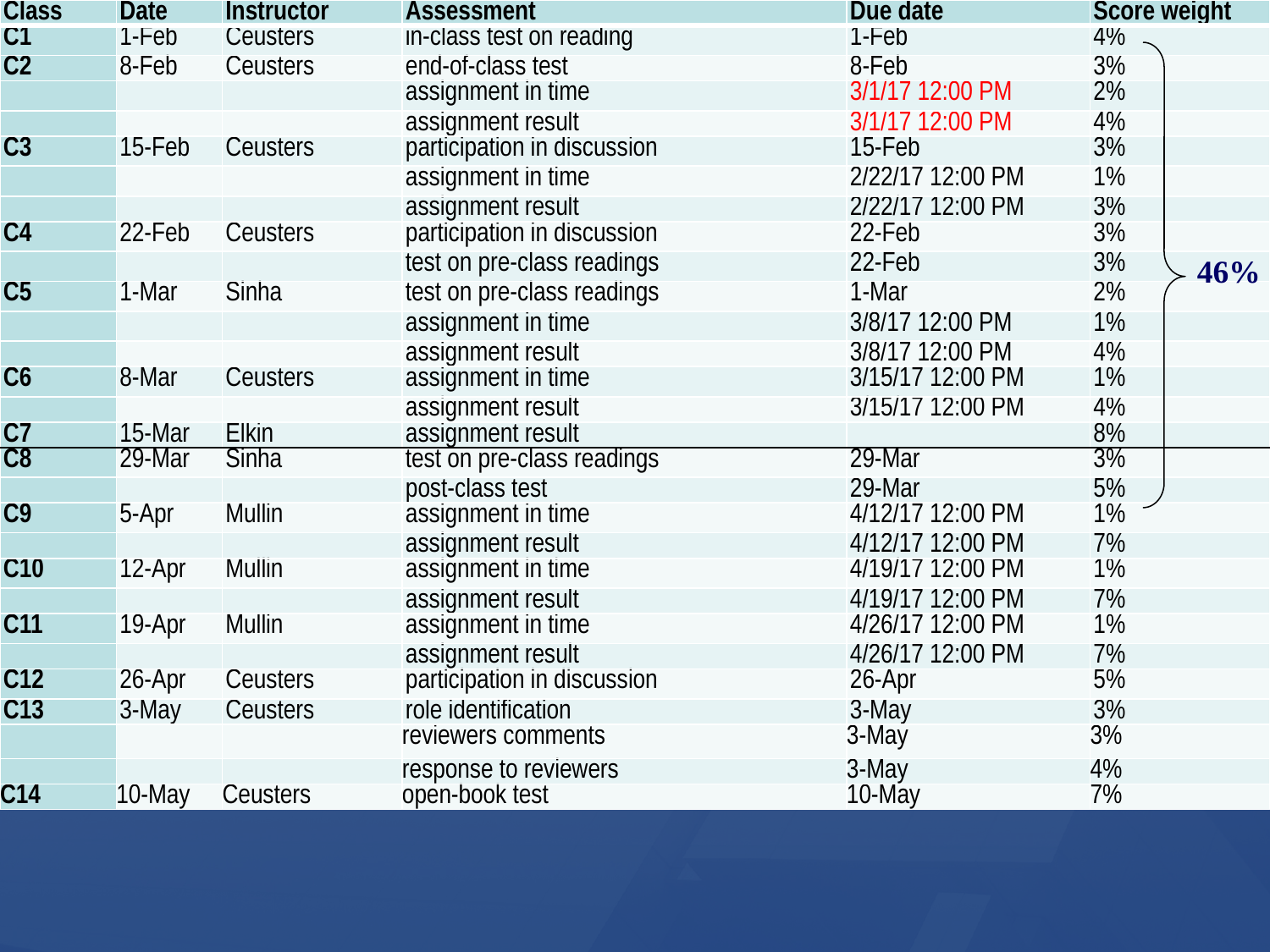

| Class | Date | Instructor | Assessment | Due date | Score weight |
| --- | --- | --- | --- | --- | --- |
| C1 | 1-Feb | Ceusters | in-class test on reading | 1-Feb | 4% |
| C2 | 8-Feb | Ceusters | end-of-class test | 8-Feb | 3% |
|  |  |  | assignment in time | 3/1/17 12:00 PM | 2% |
|  |  |  | assignment result | 3/1/17 12:00 PM | 4% |
| C3 | 15-Feb | Ceusters | participation in discussion | 15-Feb | 3% |
|  |  |  | assignment in time | 2/22/17 12:00 PM | 1% |
|  |  |  | assignment result | 2/22/17 12:00 PM | 3% |
| C4 | 22-Feb | Ceusters | participation in discussion | 22-Feb | 3% |
|  |  |  | test on pre-class readings | 22-Feb | 3% |
| C5 | 1-Mar | Sinha | test on pre-class readings | 1-Mar | 2% |
|  |  |  | assignment in time | 3/8/17 12:00 PM | 1% |
|  |  |  | assignment result | 3/8/17 12:00 PM | 4% |
| C6 | 8-Mar | Ceusters | assignment in time | 3/15/17 12:00 PM | 1% |
|  |  |  | assignment result | 3/15/17 12:00 PM | 4% |
| C7 | 15-Mar | Elkin | assignment result |  | 8% |
| C8 | 29-Mar | Sinha | test on pre-class readings | 29-Mar | 3% |
|  |  |  | post-class test | 29-Mar | 5% |
| C9 | 5-Apr | Mullin | assignment in time | 4/12/17 12:00 PM | 1% |
|  |  |  | assignment result | 4/12/17 12:00 PM | 7% |
| C10 | 12-Apr | Mullin | assignment in time | 4/19/17 12:00 PM | 1% |
|  |  |  | assignment result | 4/19/17 12:00 PM | 7% |
| C11 | 19-Apr | Mullin | assignment in time | 4/26/17 12:00 PM | 1% |
|  |  |  | assignment result | 4/26/17 12:00 PM | 7% |
| C12 | 26-Apr | Ceusters | participation in discussion | 26-Apr | 5% |
| C13 | 3-May | Ceusters | role identification | 3-May | 3% |
|  |  |  | reviewers comments | 3-May | 3% |
|  |  |  | response to reviewers | 3-May | 4% |
| C14 | 10-May | Ceusters | open-book test | 10-May | 7% |

#
46%